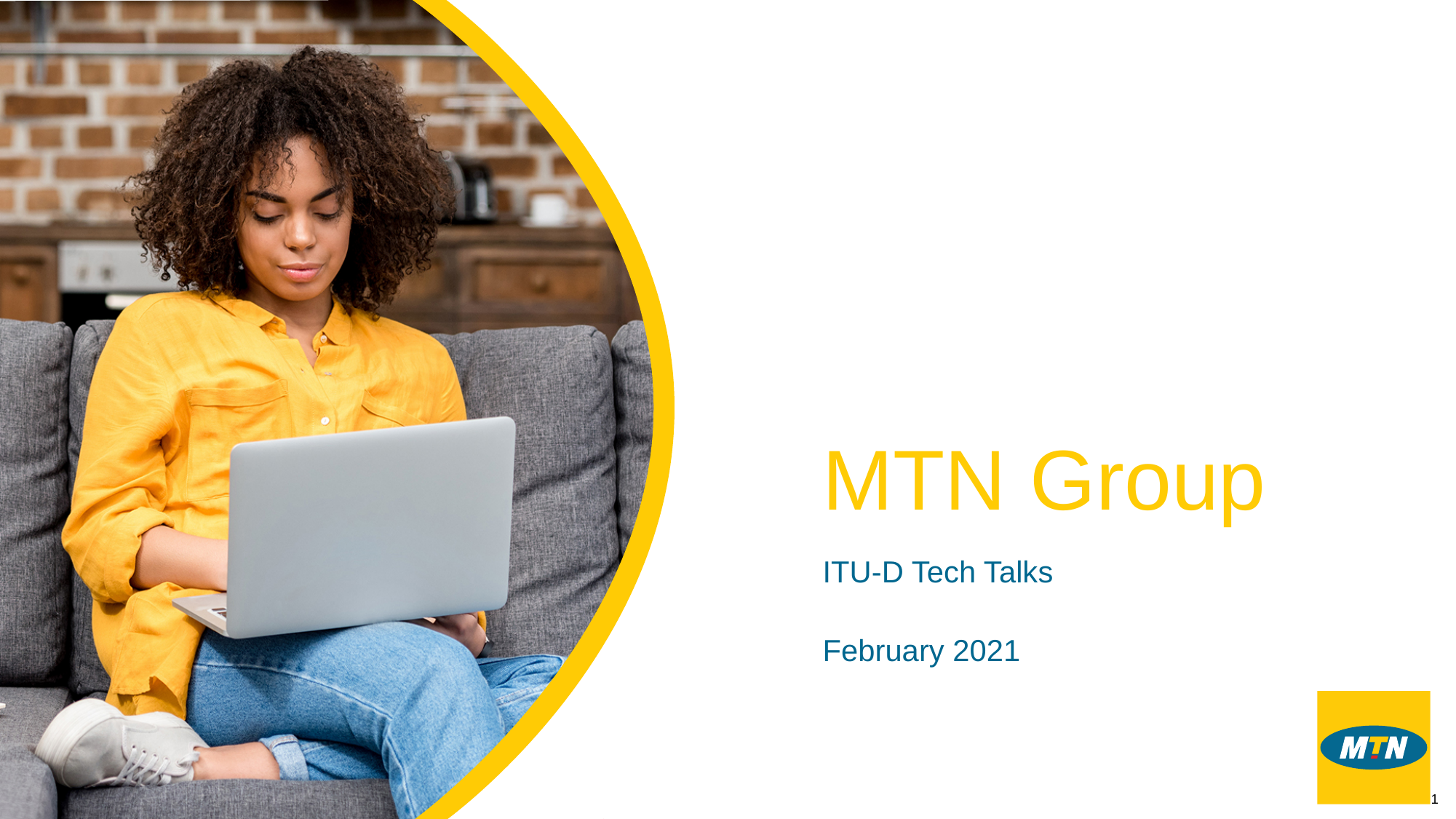

# MTN Group
ITU-D Tech Talks

February 2021

1